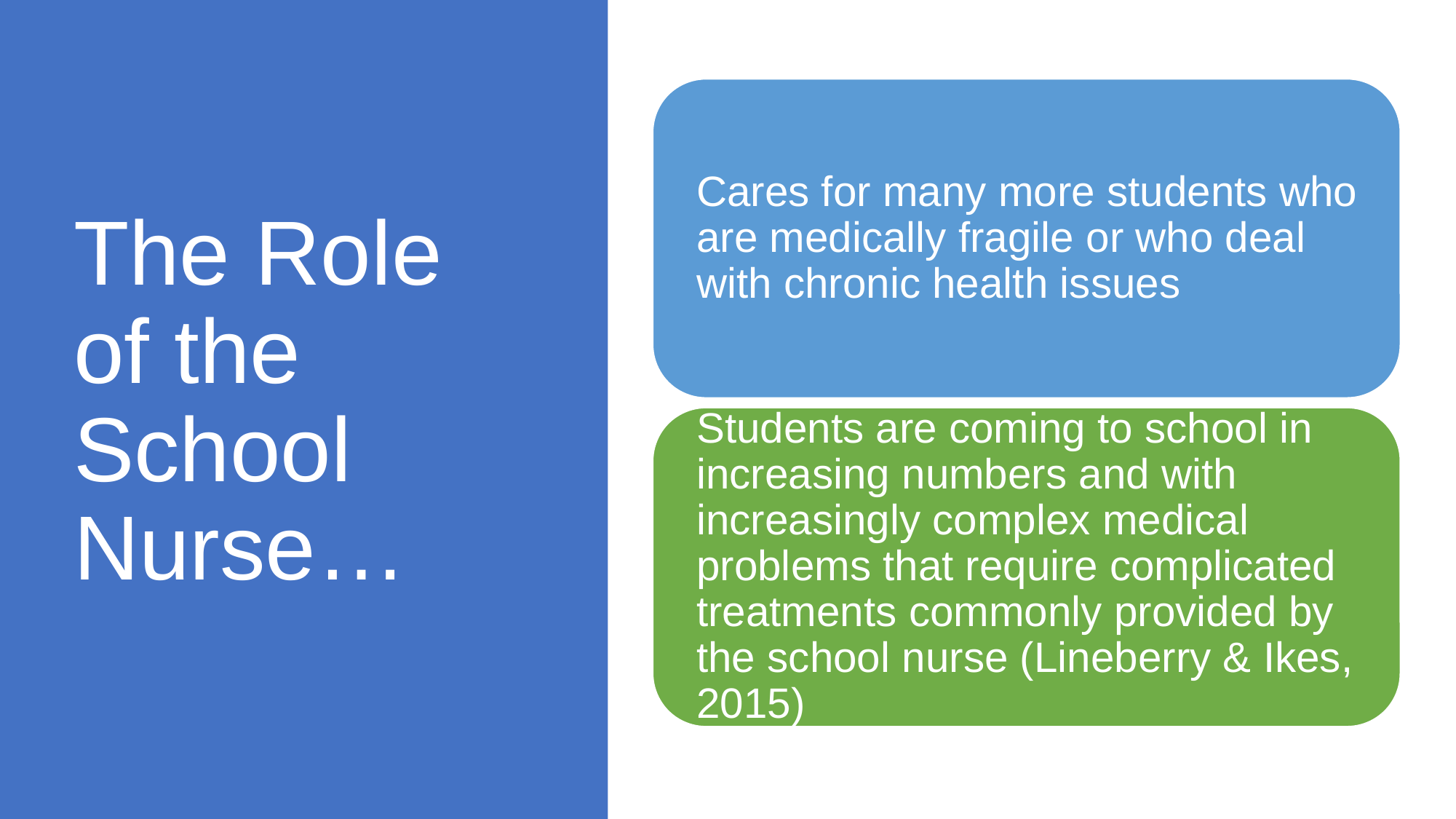

# The Role of the School Nurse…
Cares for many more students who are medically fragile or who deal with chronic health issues
Students are coming to school in increasing numbers and with increasingly complex medical problems that require complicated treatments commonly provided by the school nurse (Lineberry & Ikes, 2015)